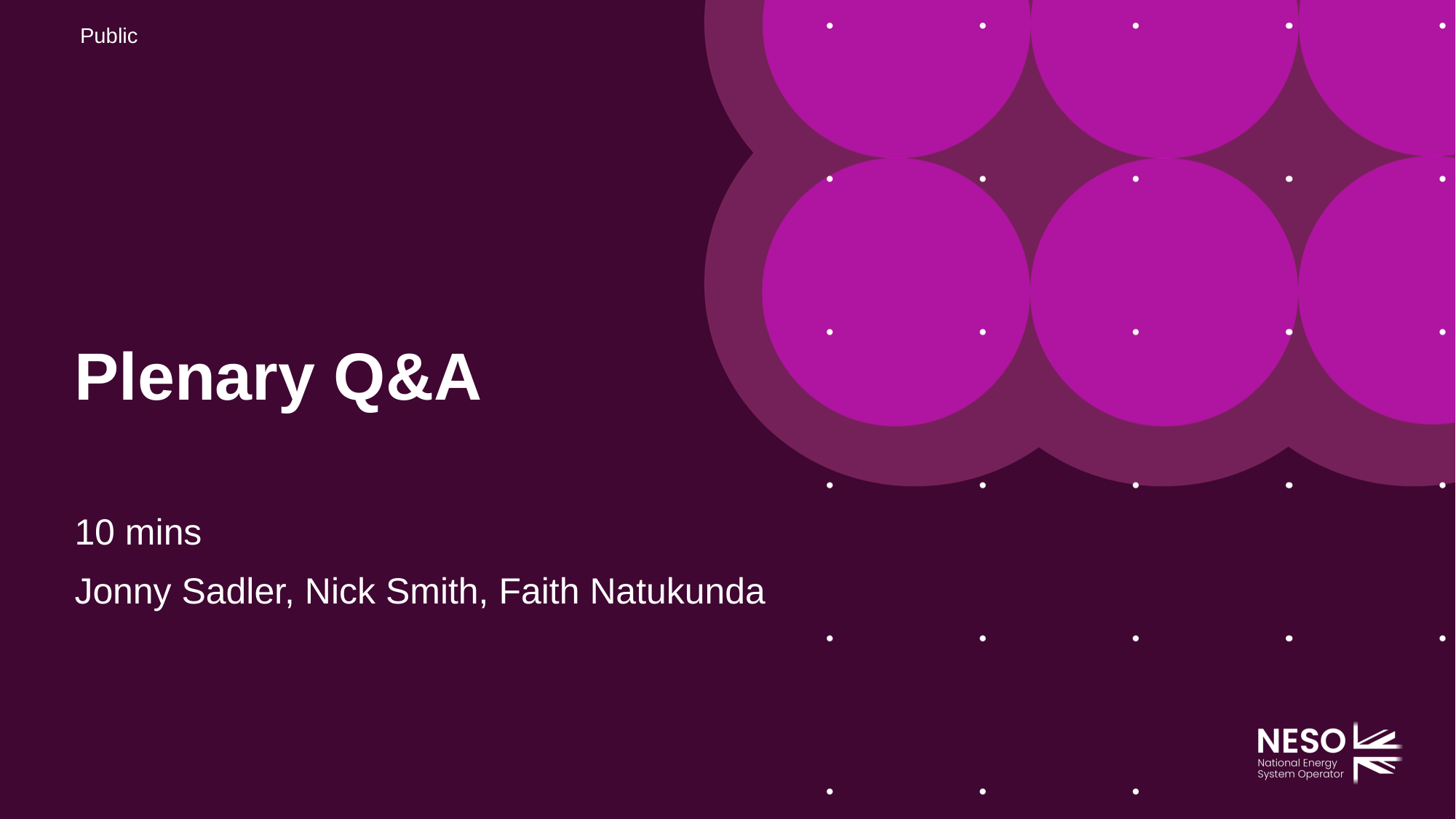

Public
# Plenary Q&A
10 mins
Jonny Sadler, Nick Smith, Faith Natukunda